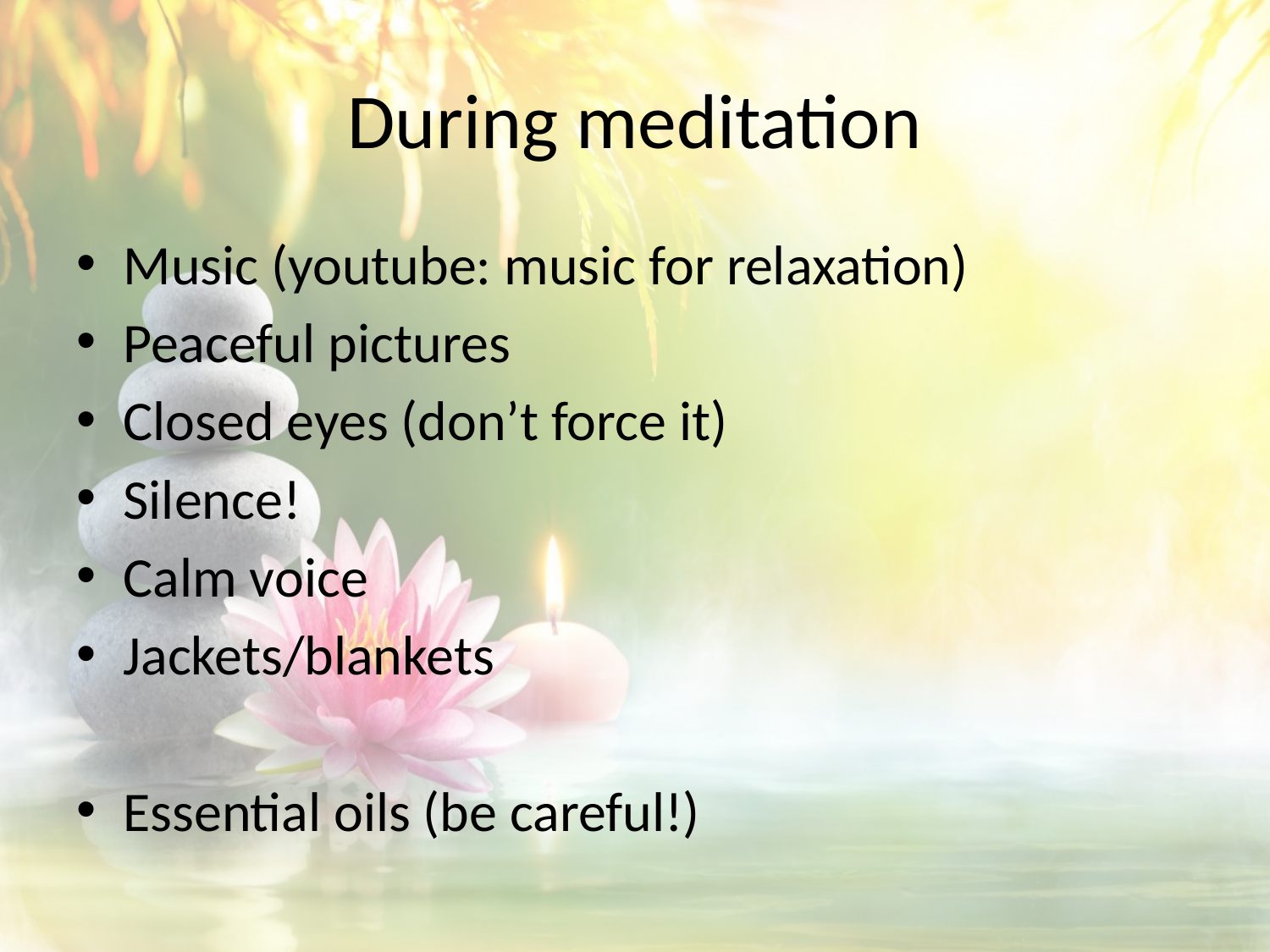

# During meditation
Music (youtube: music for relaxation)
Peaceful pictures
Closed eyes (don’t force it)
Silence!
Calm voice
Jackets/blankets

Essential oils (be careful!)